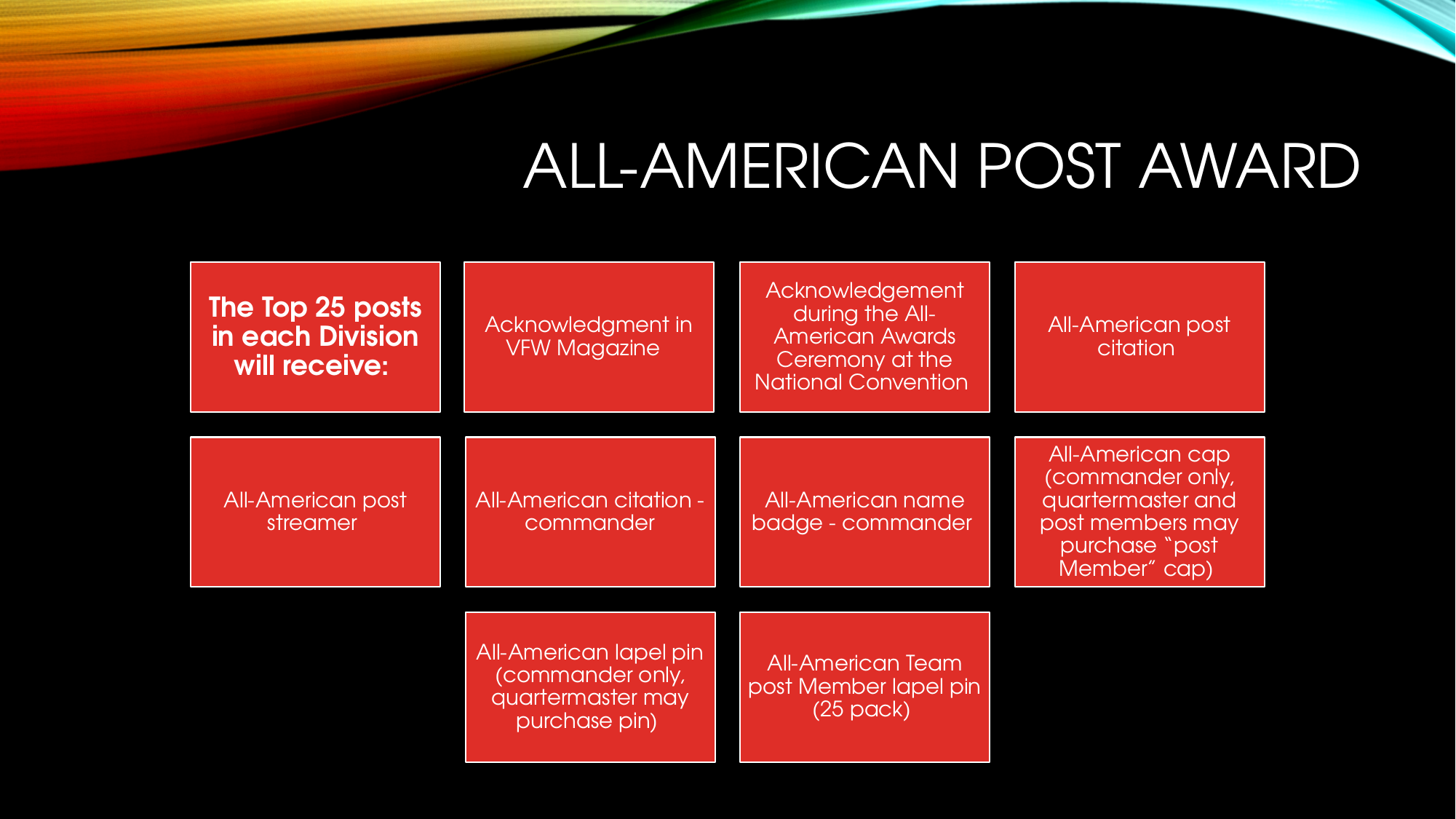

# All-American post Award
The Top 25 posts in each Division will receive:
Acknowledgment in VFW Magazine
Acknowledgement during the All-American Awards Ceremony at the National Convention
All-American post citation
All-American post streamer
All-American citation - commander
All-American name badge - commander
All-American cap (commander only, quartermaster and post members may purchase “post Member” cap)
All-American lapel pin (commander only, quartermaster may purchase pin)
All-American Team post Member lapel pin (25 pack)